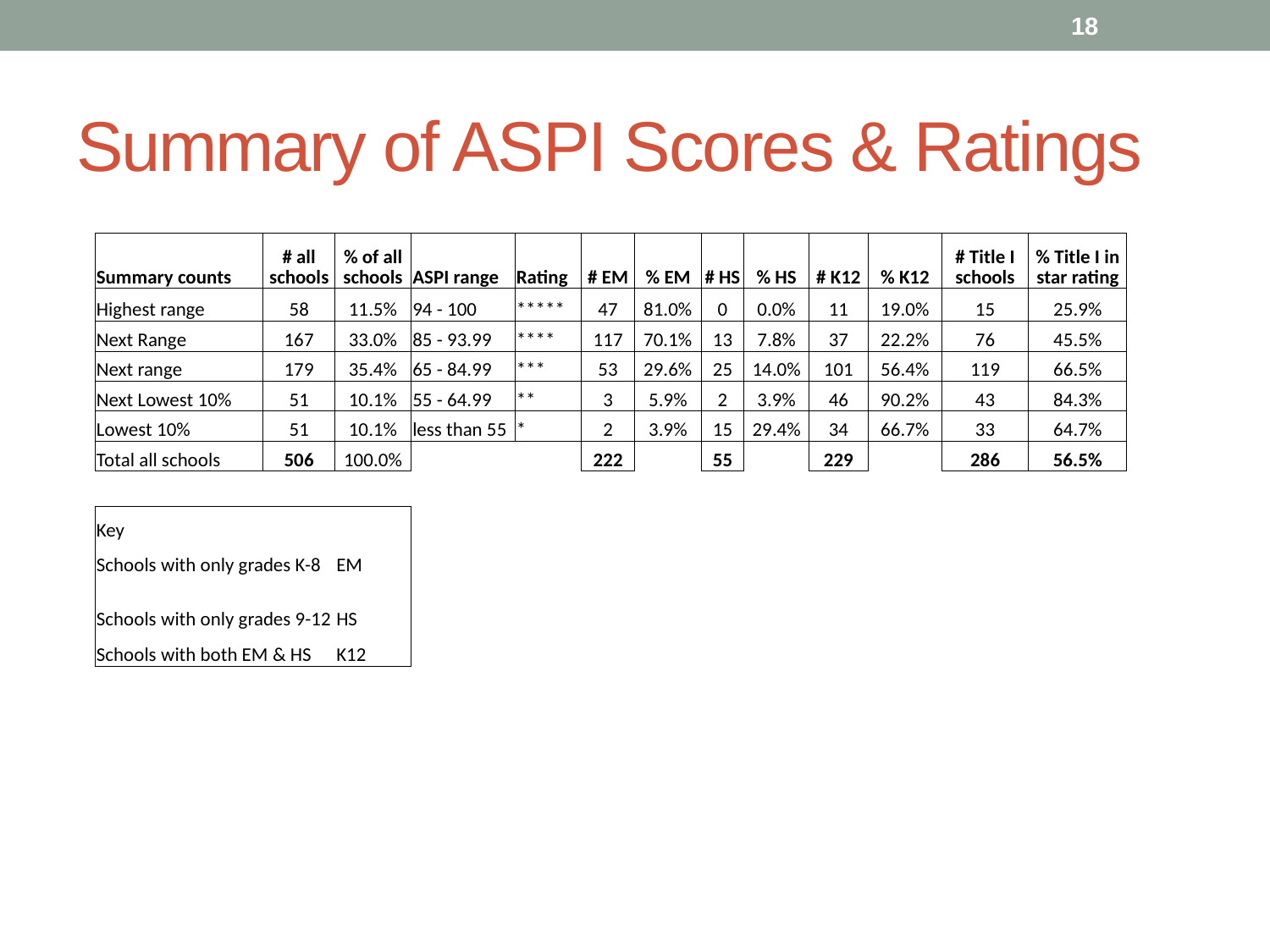

18
# Summary of ASPI Scores & Ratings
| Summary counts | # all schools | % of all schools | ASPI range | Rating | # EM | % EM | # HS | % HS | # K12 | % K12 | # Title I schools | % Title I in star rating |
| --- | --- | --- | --- | --- | --- | --- | --- | --- | --- | --- | --- | --- |
| Highest range | 58 | 11.5% | 94 - 100 | \*\*\*\*\* | 47 | 81.0% | 0 | 0.0% | 11 | 19.0% | 15 | 25.9% |
| Next Range | 167 | 33.0% | 85 - 93.99 | \*\*\*\* | 117 | 70.1% | 13 | 7.8% | 37 | 22.2% | 76 | 45.5% |
| Next range | 179 | 35.4% | 65 - 84.99 | \*\*\* | 53 | 29.6% | 25 | 14.0% | 101 | 56.4% | 119 | 66.5% |
| Next Lowest 10% | 51 | 10.1% | 55 - 64.99 | \*\* | 3 | 5.9% | 2 | 3.9% | 46 | 90.2% | 43 | 84.3% |
| Lowest 10% | 51 | 10.1% | less than 55 | \* | 2 | 3.9% | 15 | 29.4% | 34 | 66.7% | 33 | 64.7% |
| Total all schools | 506 | 100.0% |  |  | 222 |  | 55 |  | 229 |  | 286 | 56.5% |
|  |  |  |  |  |  |  |  |  |  |  |  |  |
| Key |  |  |  |  |  |  |  |  |  |  |  |  |
| Schools with only grades K-8 |  | EM |  |  |  |  |  |  |  |  |  |  |
| Schools with only grades 9-12 |  | HS |  |  |  |  |  |  |  |  |  |  |
| Schools with both EM & HS |  | K12 |  |  |  |  |  |  |  |  |  |  |